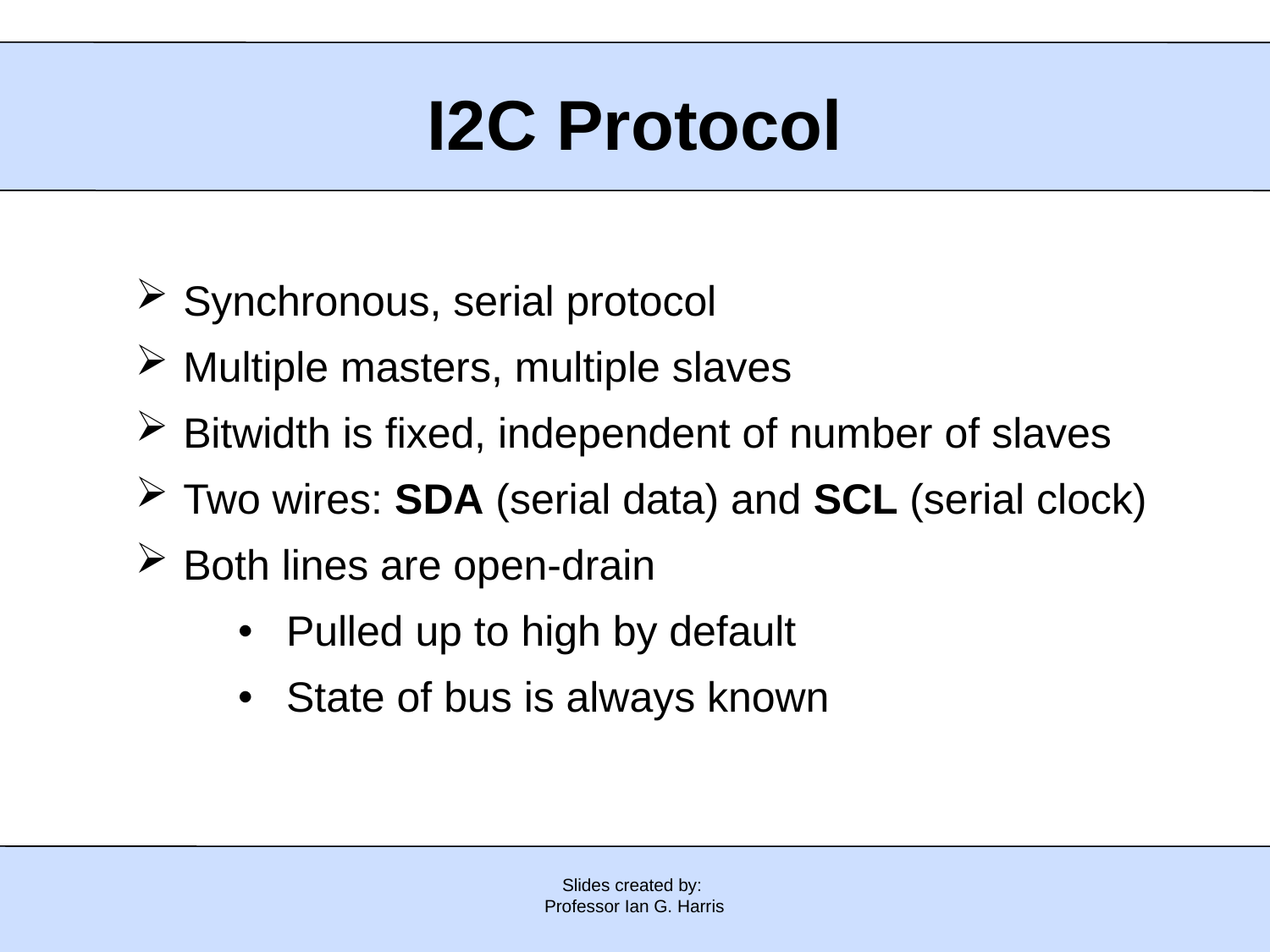

I2C Protocol
Synchronous, serial protocol
Multiple masters, multiple slaves
Bitwidth is fixed, independent of number of slaves
Two wires: SDA (serial data) and SCL (serial clock)
Both lines are open-drain
Pulled up to high by default
State of bus is always known
Slides created by:
Professor Ian G. Harris